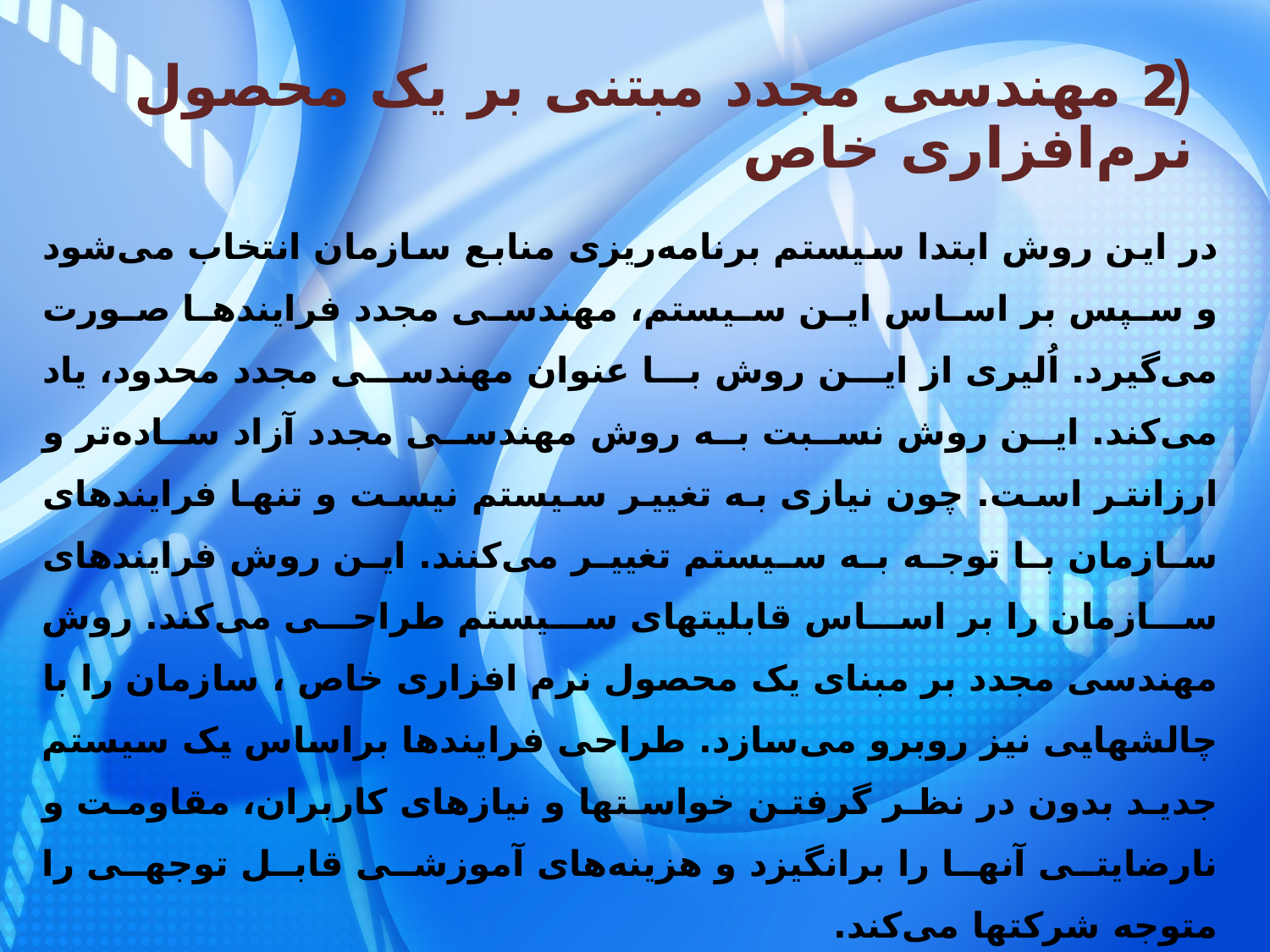

# (2 مهندسی مجدد مبتنی بر یک محصول نرم‌افزاری خاص
در این روش ابتدا سیستم برنامه‌ریزی منابع سازمان انتخاب می‌شود و سپس بر اساس این سیستم، مهندسی مجدد فرایندها صورت می‌گیرد. اُلیری از این روش با عنوان مهندسی مجدد محدود، یاد می‌کند. این روش نسبت به روش مهندسی مجدد آزاد ساده‌تر و ارزانتر است. چون نیازی به تغییر سیستم نیست و تنها فرایندهای سازمان با توجه به سیستم تغییر می‌کنند. این روش فرایندهای سازمان را بر اساس قابلیتهای سیستم طراحی می‌کند. روش مهندسی مجدد بر مبنای یک محصول نرم افزاری خاص ، سازمان را با چالشهایی نیز روبرو می‌سازد. طراحی فرایندها براساس یک سیستم جدید بدون در نظر گرفتن خواستها و نیازهای کاربران، مقاومت و نارضایتی آنها را برانگیزد و هزینه‌های آموزشی قابل توجهی را متوجه شرکتها می‌کند.
© irmgn.ir